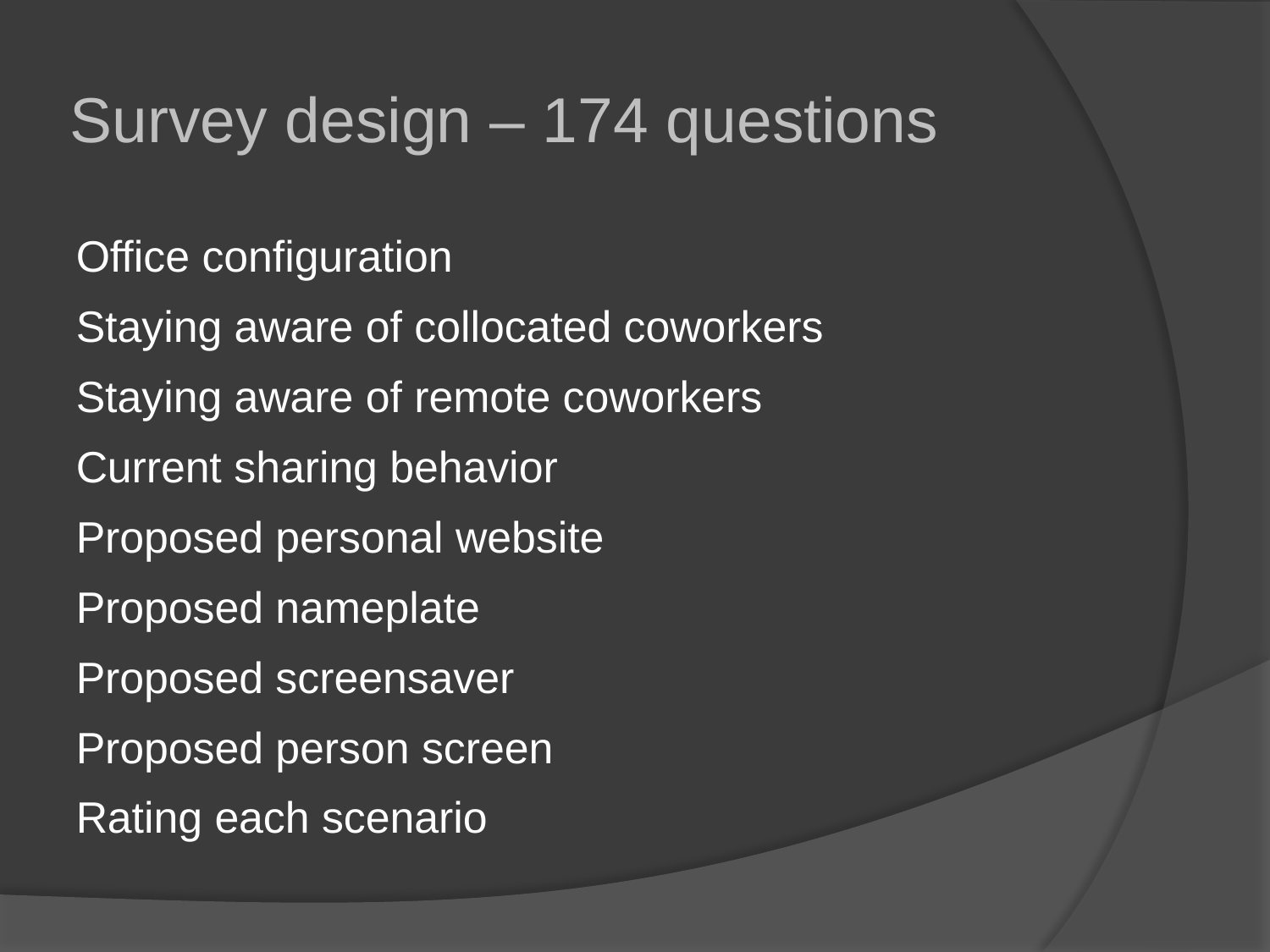

# Survey design – 174 questions
Office configuration
Staying aware of collocated coworkers
Staying aware of remote coworkers
Current sharing behavior
Proposed personal website
Proposed nameplate
Proposed screensaver
Proposed person screen
Rating each scenario